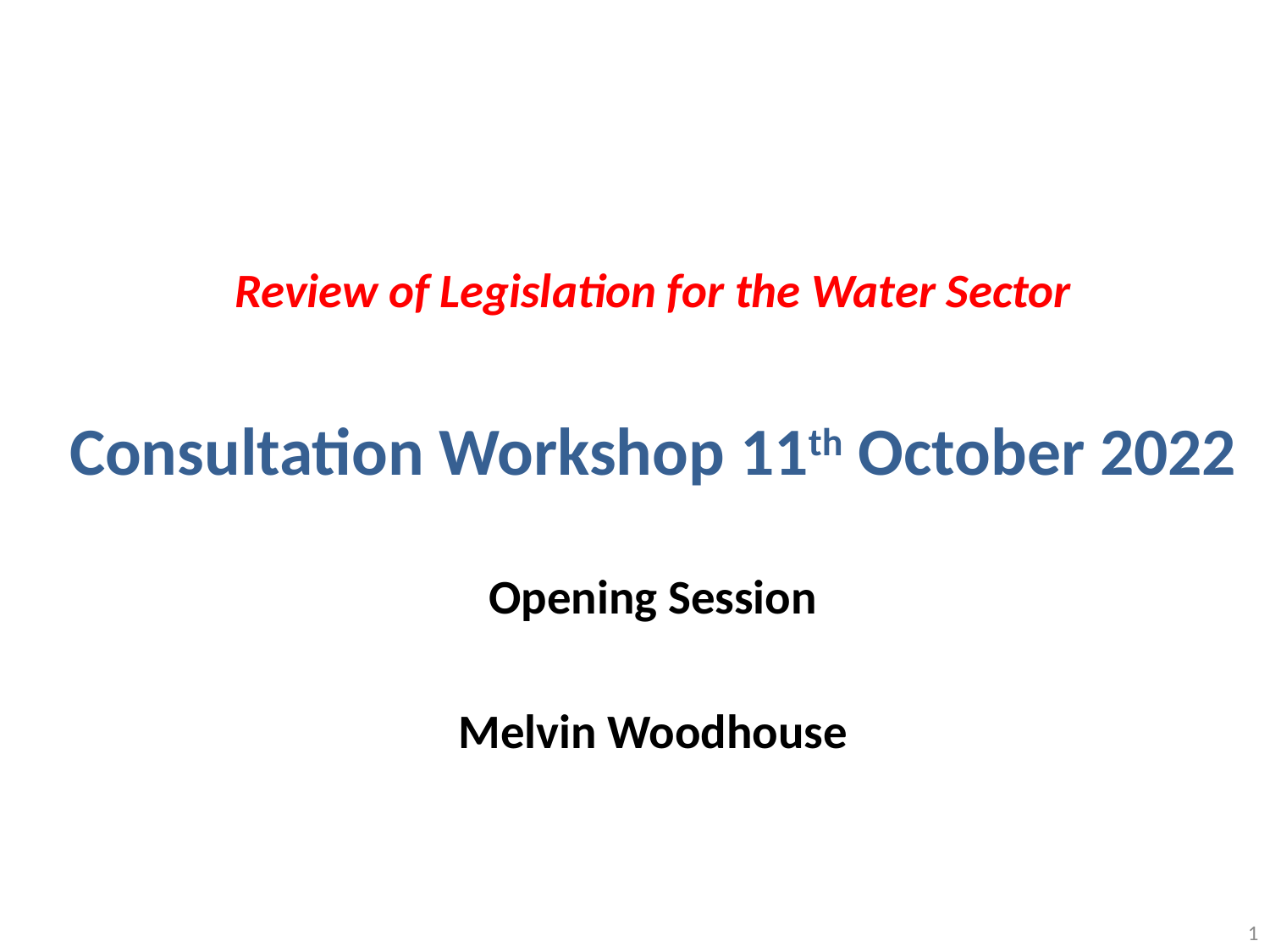

Review of Legislation for the Water Sector

Consultation Workshop 11th October 2022

Opening Session

Melvin Woodhouse

1